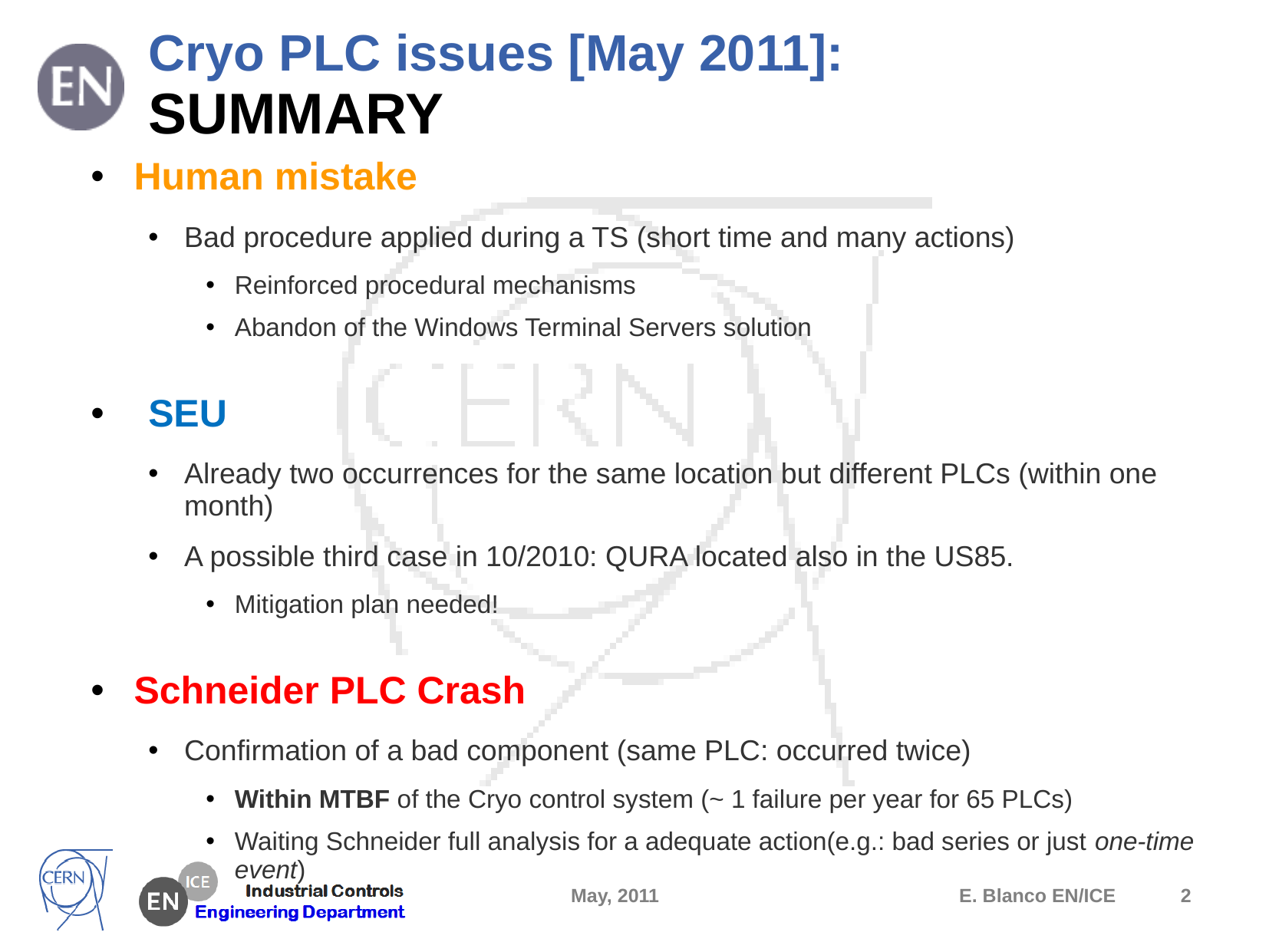

# Cryo PLC issues [May 2011]:                SUMMARY
Human mistake
Bad procedure applied during a TS (short time and many actions)
Reinforced procedural mechanisms
Abandon of the Windows Terminal Servers solution

SEU
Already two occurrences for the same location but different PLCs (within one month)
A possible third case in 10/2010: QURA located also in the US85.
Mitigation plan needed!

Schneider PLC Crash
Confirmation of a bad component (same PLC: occurred twice)
Within MTBF of the Cryo control system (~ 1 failure per year for 65 PLCs)
Waiting Schneider full analysis for a adequate action(e.g.: bad series or just one-time event)